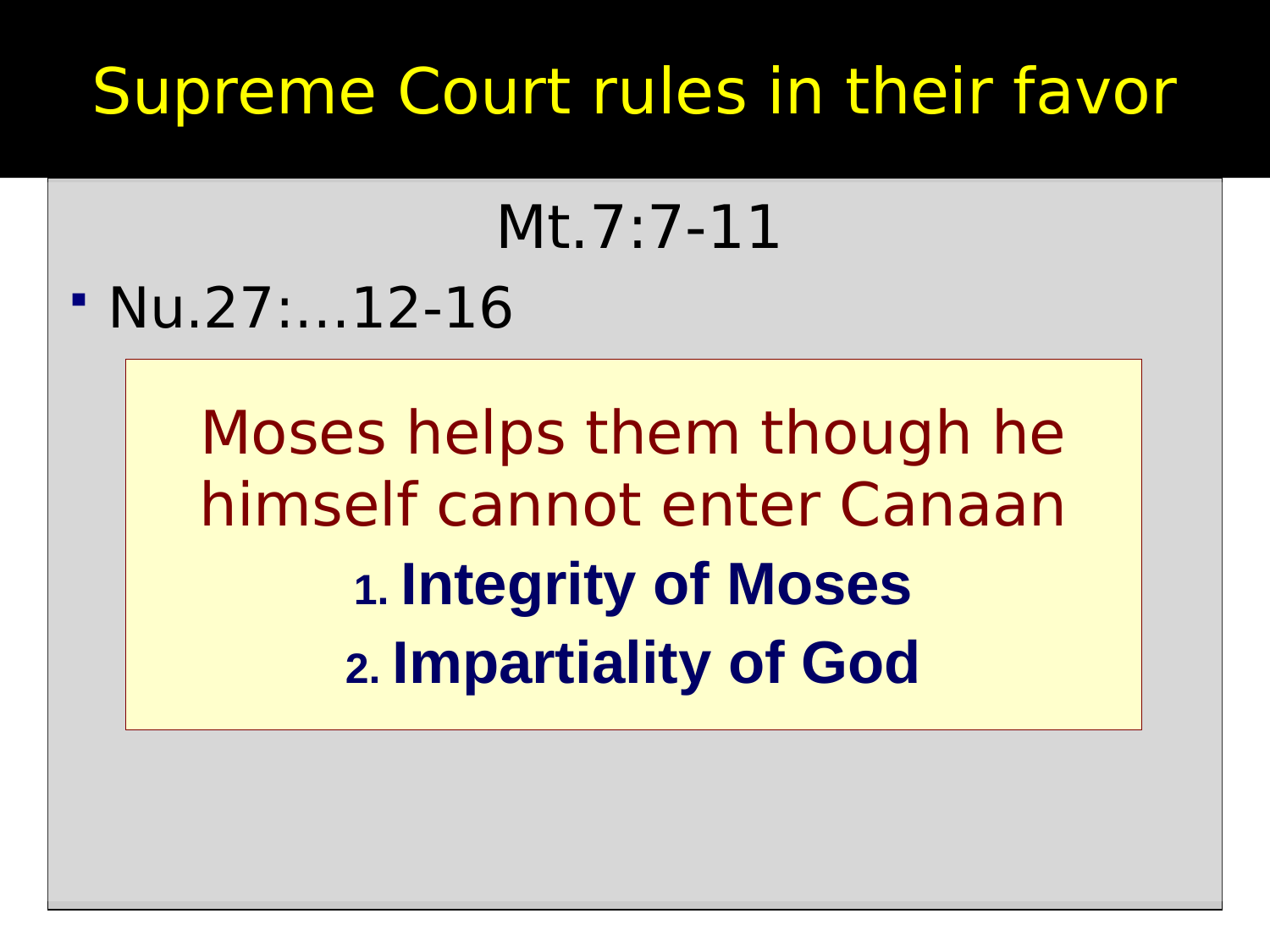

# Supreme Court rules in their favor

Mt.7:7-11
Nu.27:…12-16

Moses helps them though he himself cannot enter Canaan
1. Integrity of Moses
2. Impartiality of God